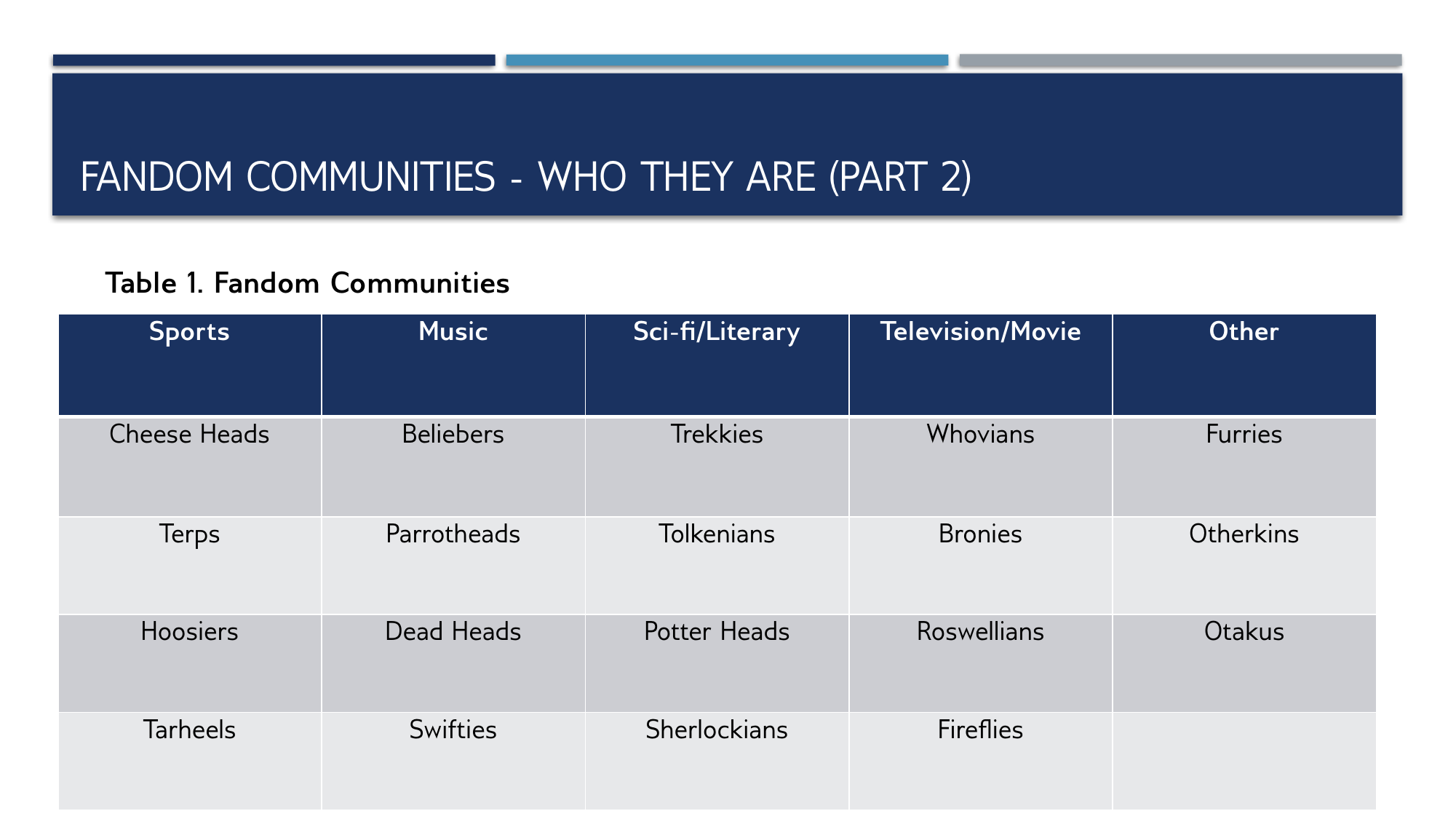

# Fandom communities - Who they are (Part 2)
Table 1. Fandom Communities
| Sports | Music | Sci-fi/Literary | Television/Movie | Other |
| --- | --- | --- | --- | --- |
| Cheese Heads | Beliebers | Trekkies | Whovians | Furries |
| Terps | Parrotheads | Tolkenians | Bronies | Otherkins |
| Hoosiers | Dead Heads | Potter Heads | Roswellians | Otakus |
| Tarheels | Swifties | Sherlockians | Fireflies |  |